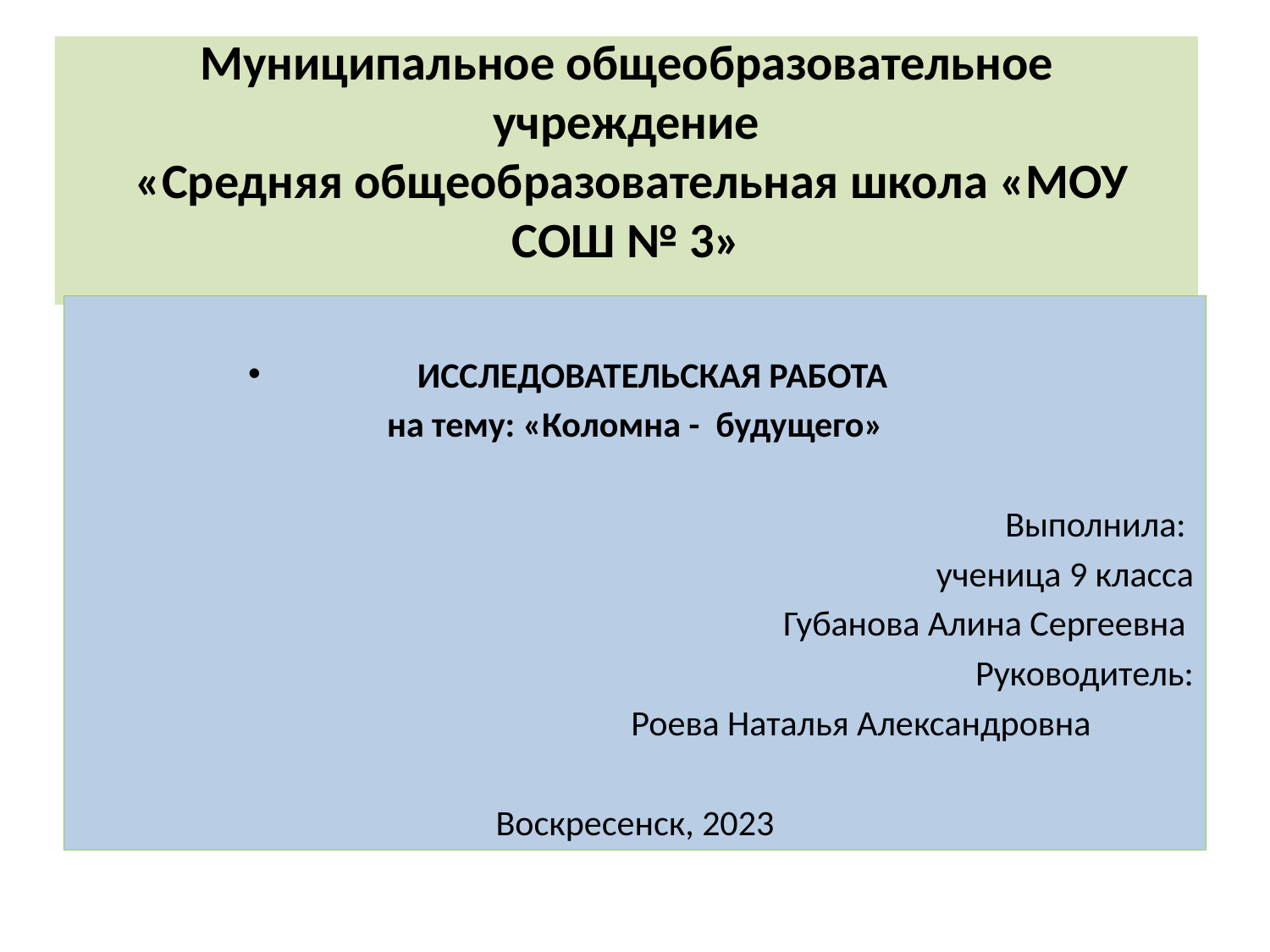

# Муниципальное общеобразовательное учреждение «Средняя общеобразовательная школа «МОУ СОШ № 3»

ИССЛЕДОВАТЕЛЬСКАЯ РАБОТА
на тему: «Коломна -  будущего»

Выполнила:
ученица 9 класса
Губанова Алина Сергеевна
Руководитель:
                                                                     Роева Наталья Александровна

Воскресенск, 2023